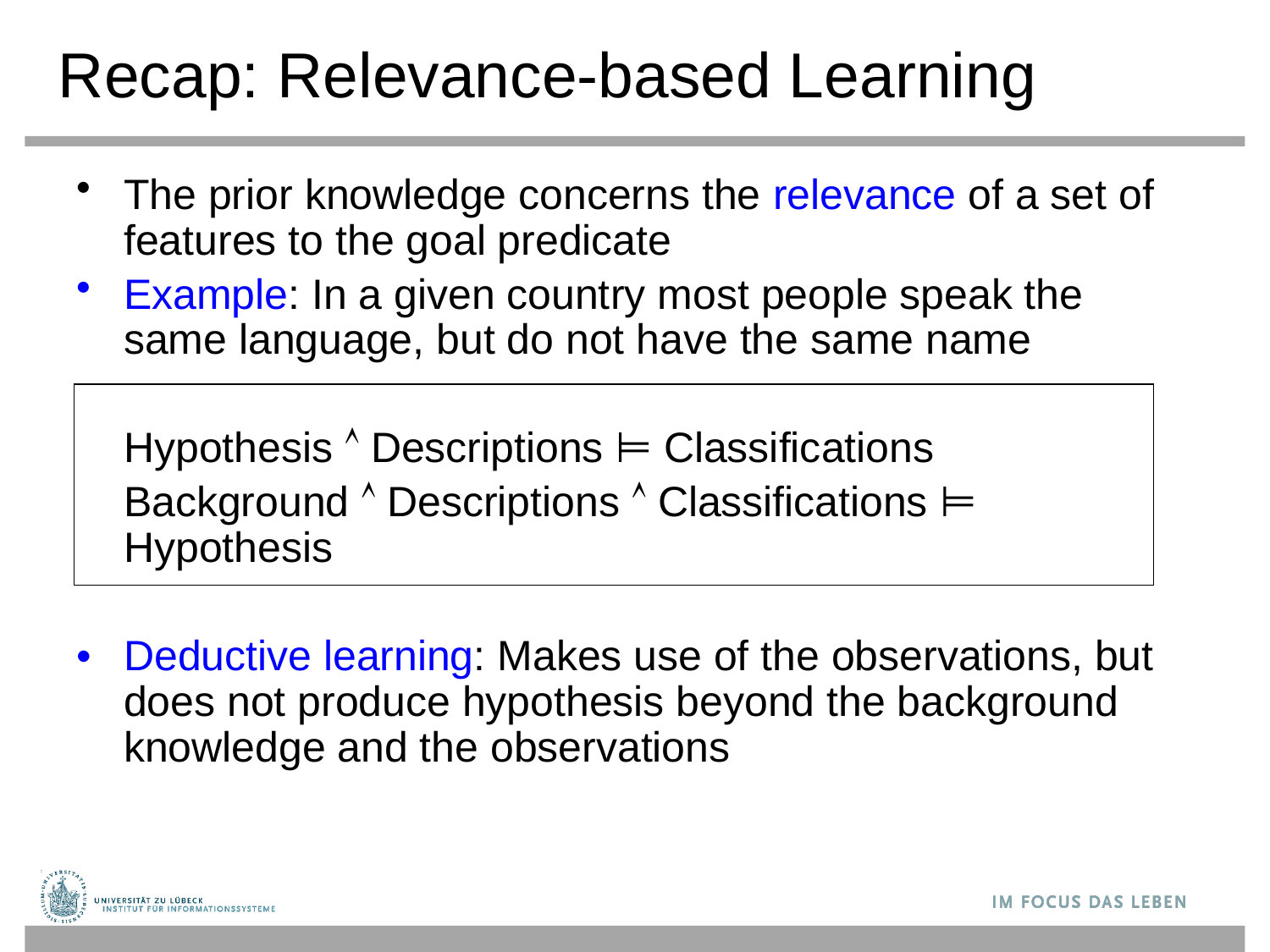

# Recap: Relevance-based Learning
The prior knowledge concerns the relevance of a set of features to the goal predicate
Example: In a given country most people speak the same language, but do not have the same name

	Hypothesis ∧ Descriptions ⊨ Classifications
	Background ∧ Descriptions ∧ Classifications ⊨ Hypothesis

Deductive learning: Makes use of the observations, but does not produce hypothesis beyond the background knowledge and the observations